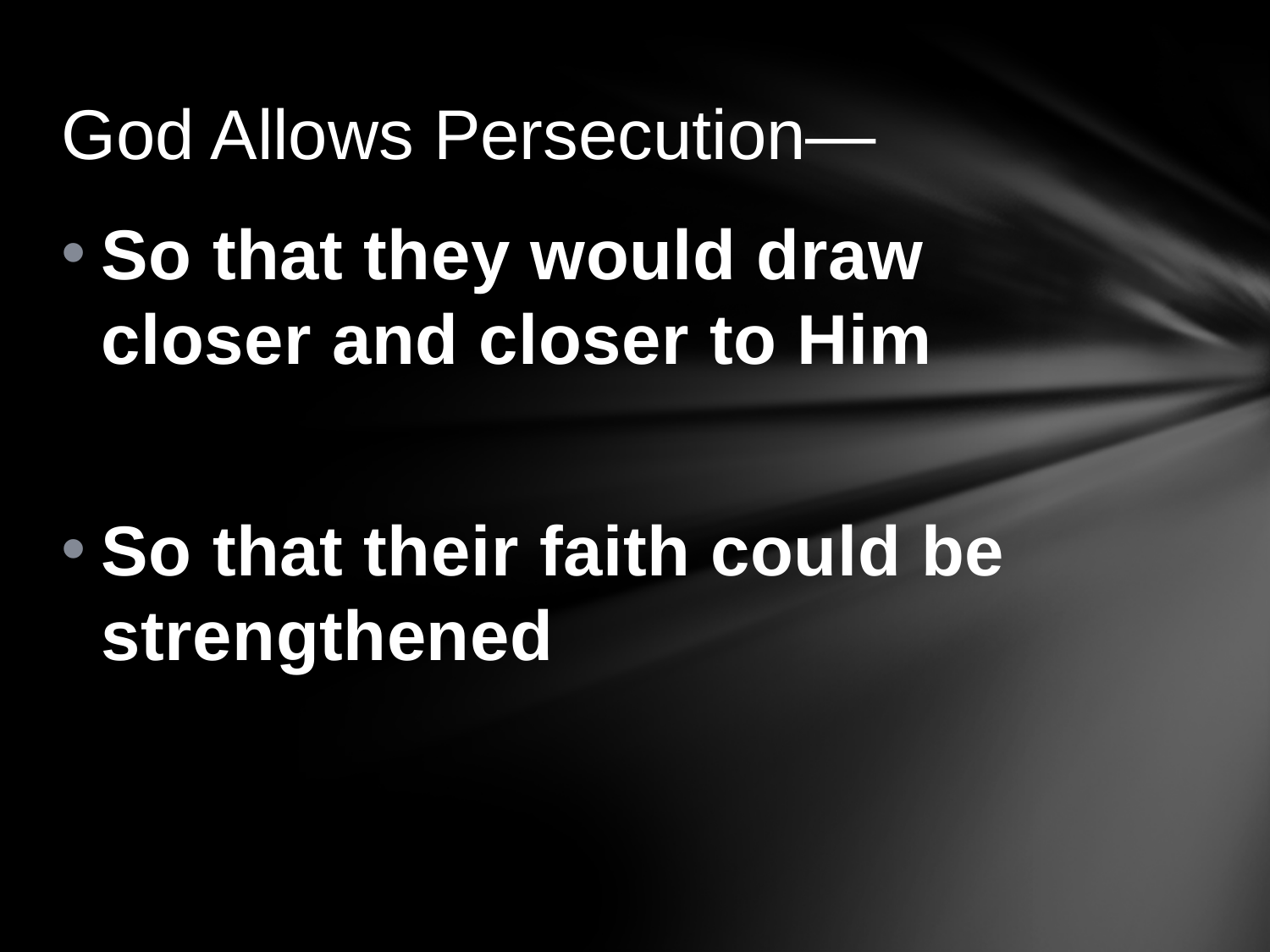

# God Allows Persecution—
So that they would draw closer and closer to Him

So that their faith could be strengthened